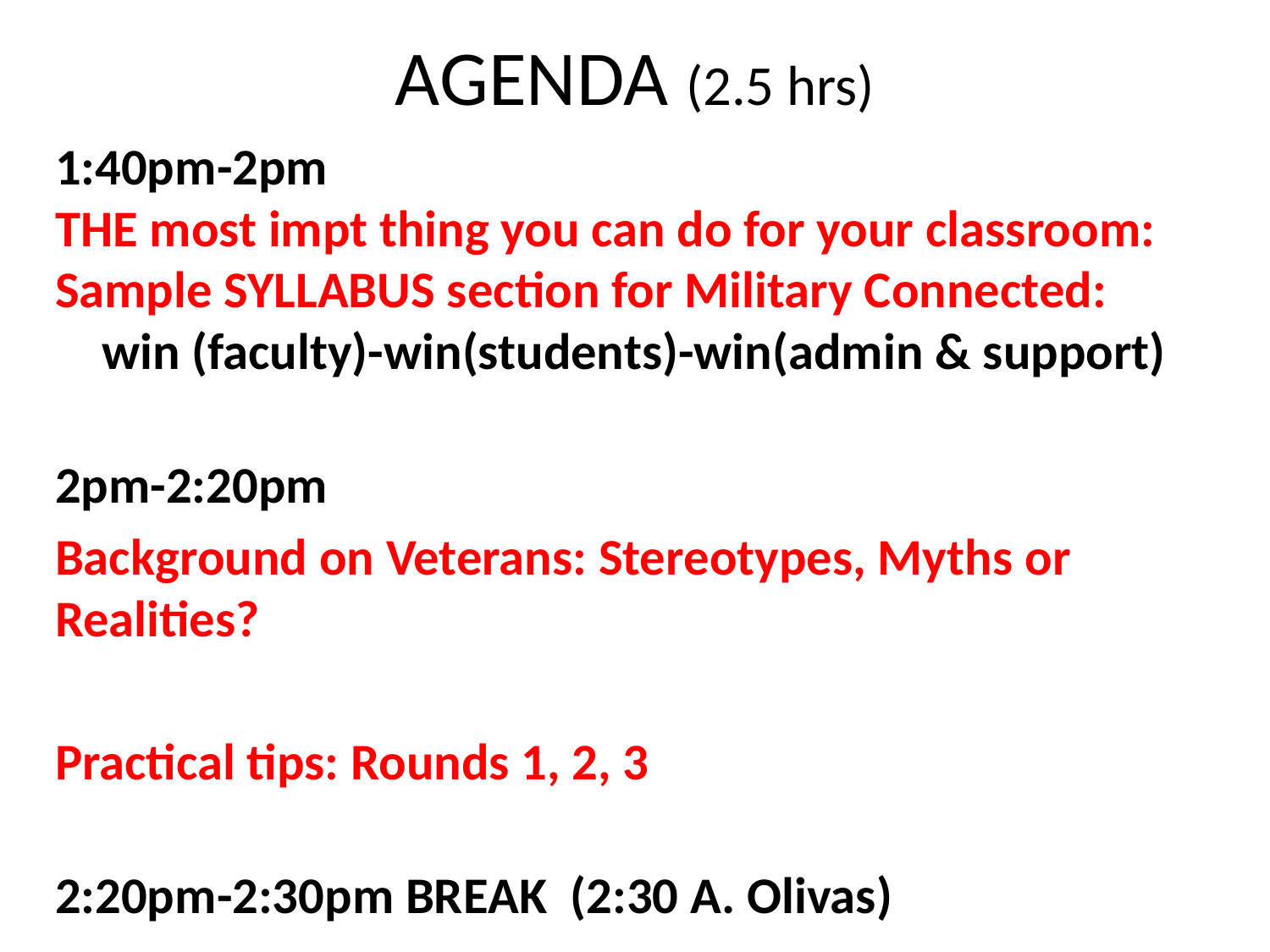

# AGENDA (2.5 hrs)
1:40pm-2pm
THE most impt thing you can do for your classroom:
Sample SYLLABUS section for Military Connected:
    win (faculty)-win(students)-win(admin & support)
2pm-2:20pm
Background on Veterans: Stereotypes, Myths or Realities?

Practical tips: Rounds 1, 2, 3
2:20pm-2:30pm BREAK  (2:30 A. Olivas)